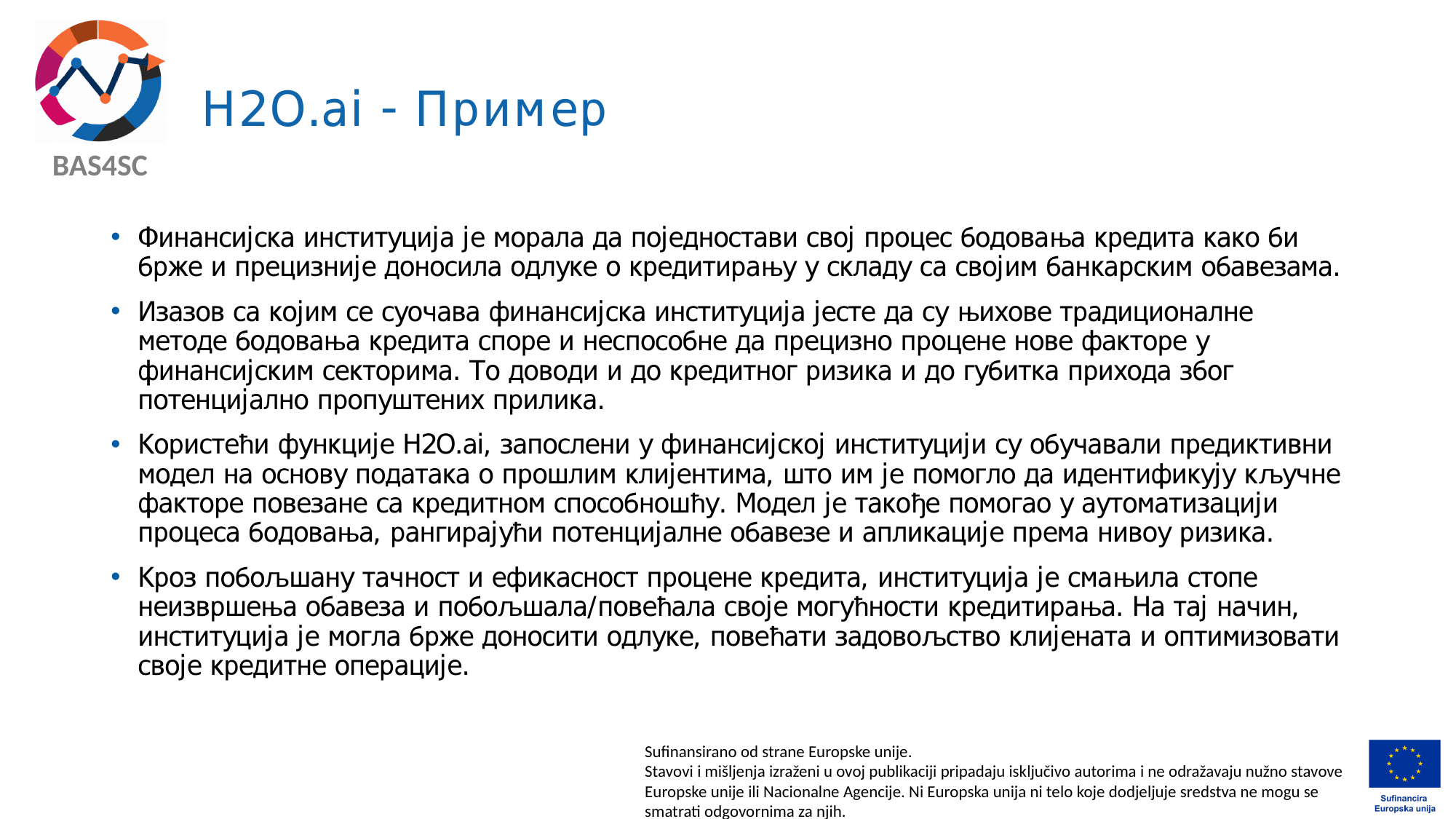

# H2O.ai - Пример
Финансијска институција је морала да поједностави свој процес бодовања кредита како би брже и прецизније доносила одлуке о кредитирању у складу са својим банкарским обавезама.
Изазов са којим се суочава финансијска институција јесте да су њихове традиционалне методе бодовања кредита споре и неспособне да прецизно процене нове факторе у финансијским секторима. То доводи и до кредитног ризика и до губитка прихода због потенцијално пропуштених прилика.
Користећи функције H2O.ai, запослени у финансијској институцији су обучавали предиктивни модел на основу података о прошлим клијентима, што им је помогло да идентификују кључне факторе повезане са кредитном способношћу. Модел је такође помогао у аутоматизацији процеса бодовања, рангирајући потенцијалне обавезе и апликације према нивоу ризика.
Кроз побољшану тачност и ефикасност процене кредита, институција је смањила стопе неизвршења обавеза и побољшала/повећала своје могућности кредитирања. На тај начин, институција је могла брже доносити одлуке, повећати задовољство клијената и оптимизовати своје кредитне операције.